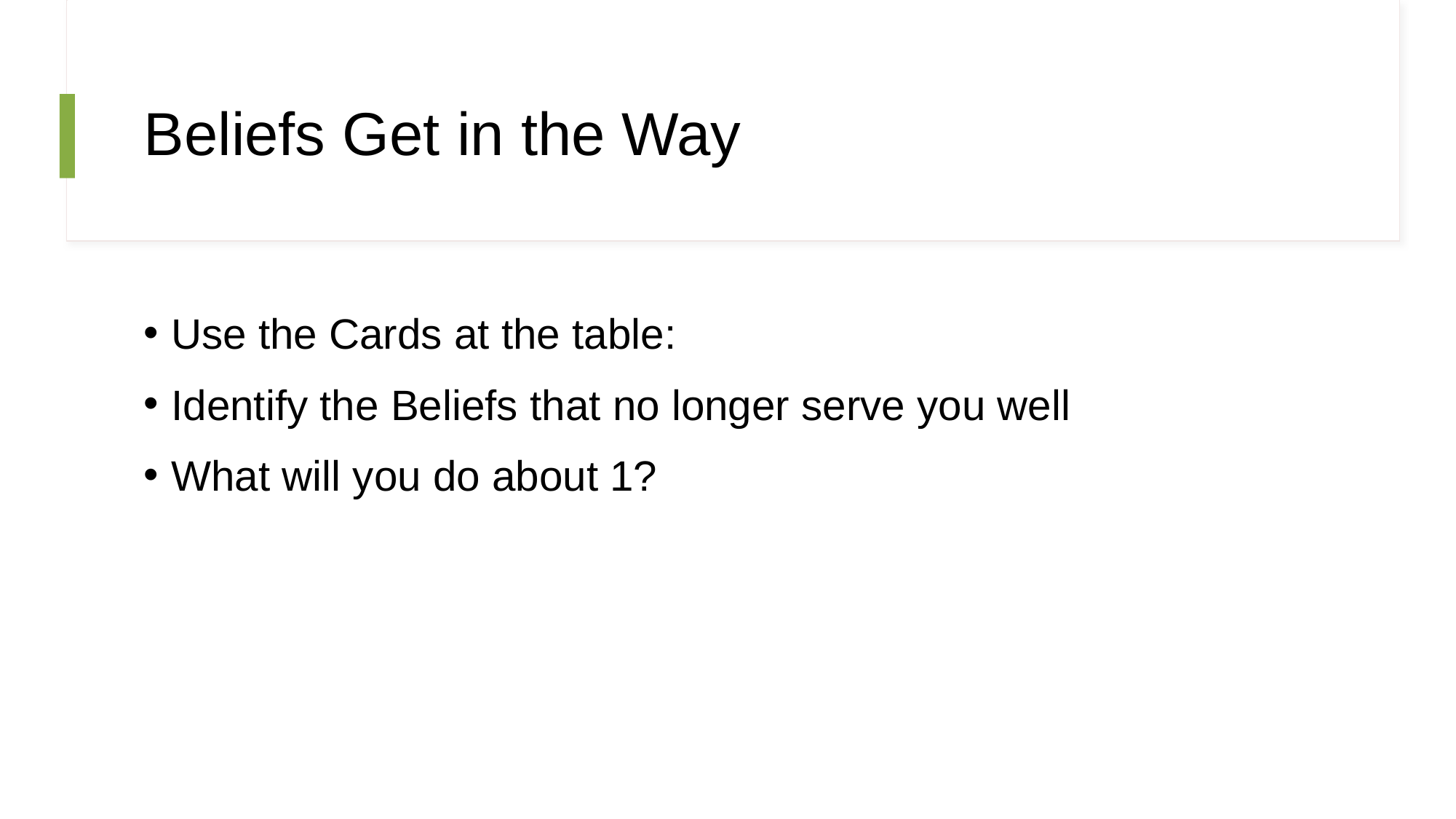

# Beliefs Get in the Way
Use the Cards at the table:
Identify the Beliefs that no longer serve you well
What will you do about 1?